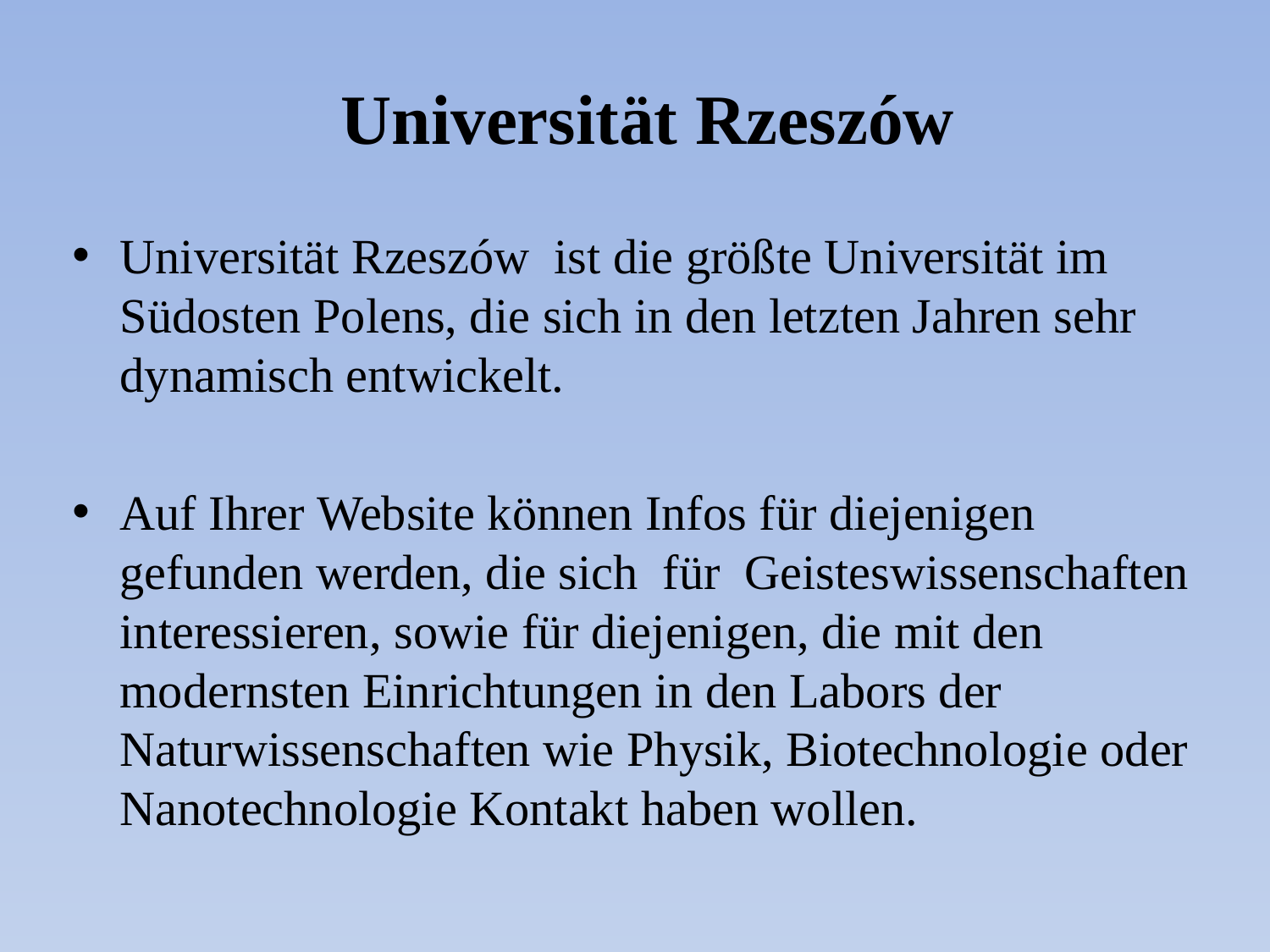

# Universität Rzeszów
Universität Rzeszów  ist die größte Universität im Südosten Polens, die sich in den letzten Jahren sehr dynamisch entwickelt.

Auf Ihrer Website können Infos für diejenigen   gefunden werden, die sich  für  Geisteswissenschaften interessieren, sowie für diejenigen, die mit den modernsten Einrichtungen in den Labors der Naturwissenschaften wie Physik, Biotechnologie oder Nanotechnologie Kontakt haben wollen.